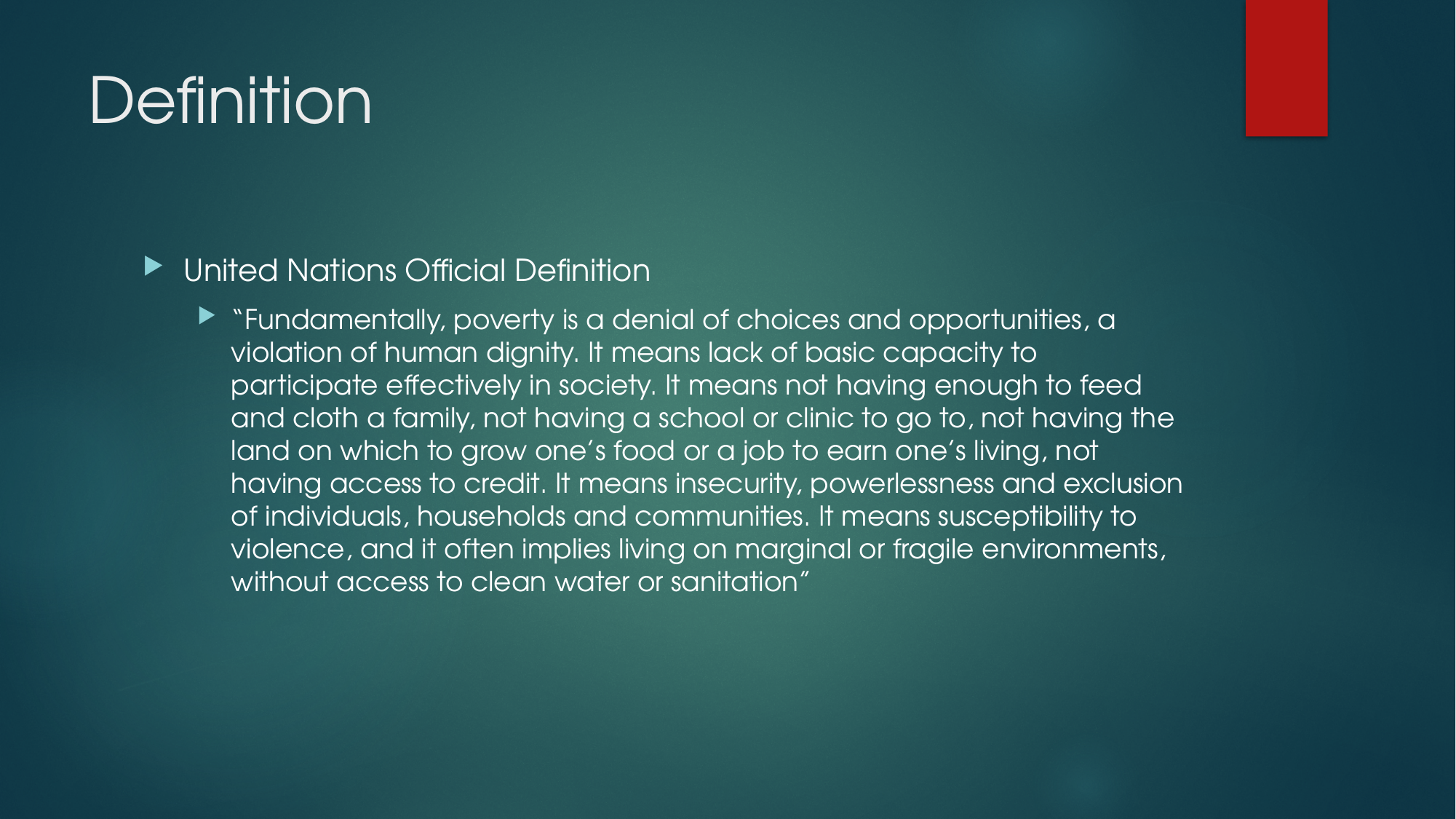

# Definition
United Nations Official Definition
“Fundamentally, poverty is a denial of choices and opportunities, a violation of human dignity. It means lack of basic capacity to participate effectively in society. It means not having enough to feed and cloth a family, not having a school or clinic to go to, not having the land on which to grow one’s food or a job to earn one’s living, not having access to credit. It means insecurity, powerlessness and exclusion of individuals, households and communities. It means susceptibility to violence, and it often implies living on marginal or fragile environments, without access to clean water or sanitation”